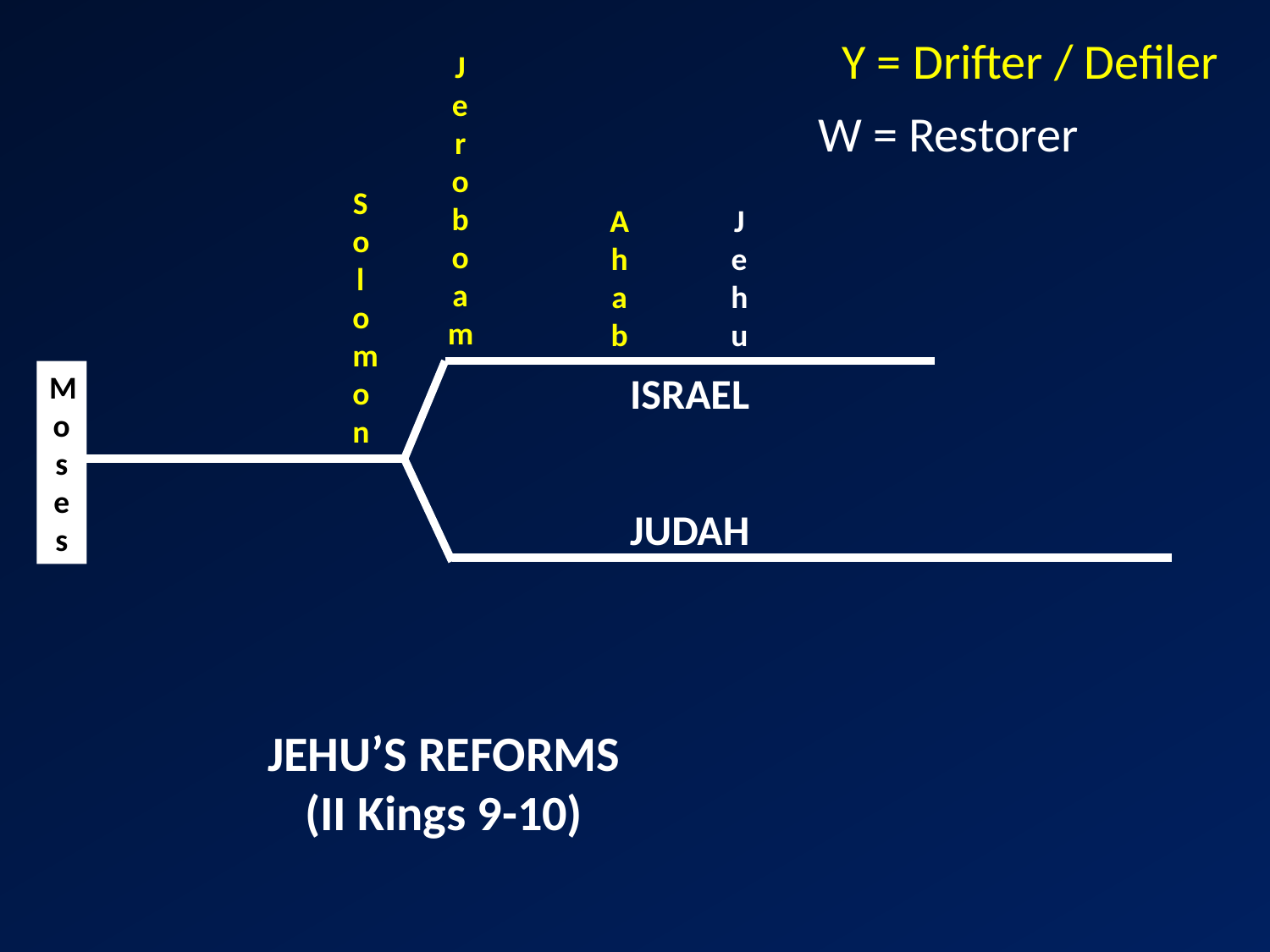

Y = Drifter / Defiler
Jeroboam
W = Restorer
Solomon
Jehu
Ahab
Moses
ISRAEL
JUDAH
JEHU’S REFORMS
(II Kings 9-10)